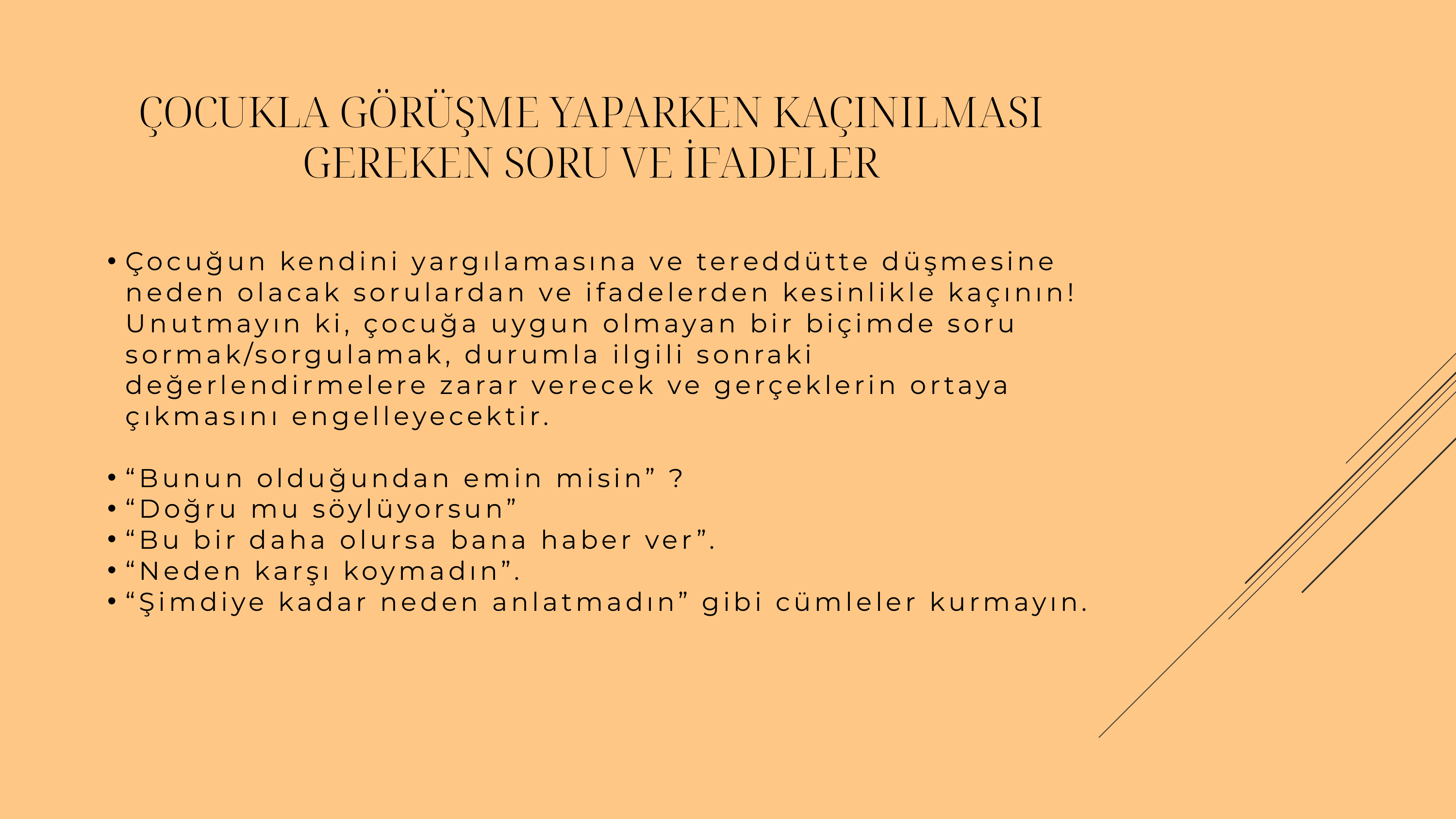

ÇOCUKLA GÖRÜŞME YAPARKEN KAÇINILMASI GEREKEN SORU VE İFADELER

Çocuğun kendini yargılamasına ve tereddütte düşmesine neden olacak sorulardan ve ifadelerden kesinlikle kaçının! Unutmayın ki, çocuğa uygun olmayan bir biçimde soru sormak/sorgulamak, durumla ilgili sonraki değerlendirmelere zarar verecek ve gerçeklerin ortaya çıkmasını engelleyecektir.

“Bunun olduğundan emin misin” ?
“Doğru mu söylüyorsun”
“Bu bir daha olursa bana haber ver”.
“Neden karşı koymadın”.
“Şimdiye kadar neden anlatmadın” gibi cümleler kurmayın.